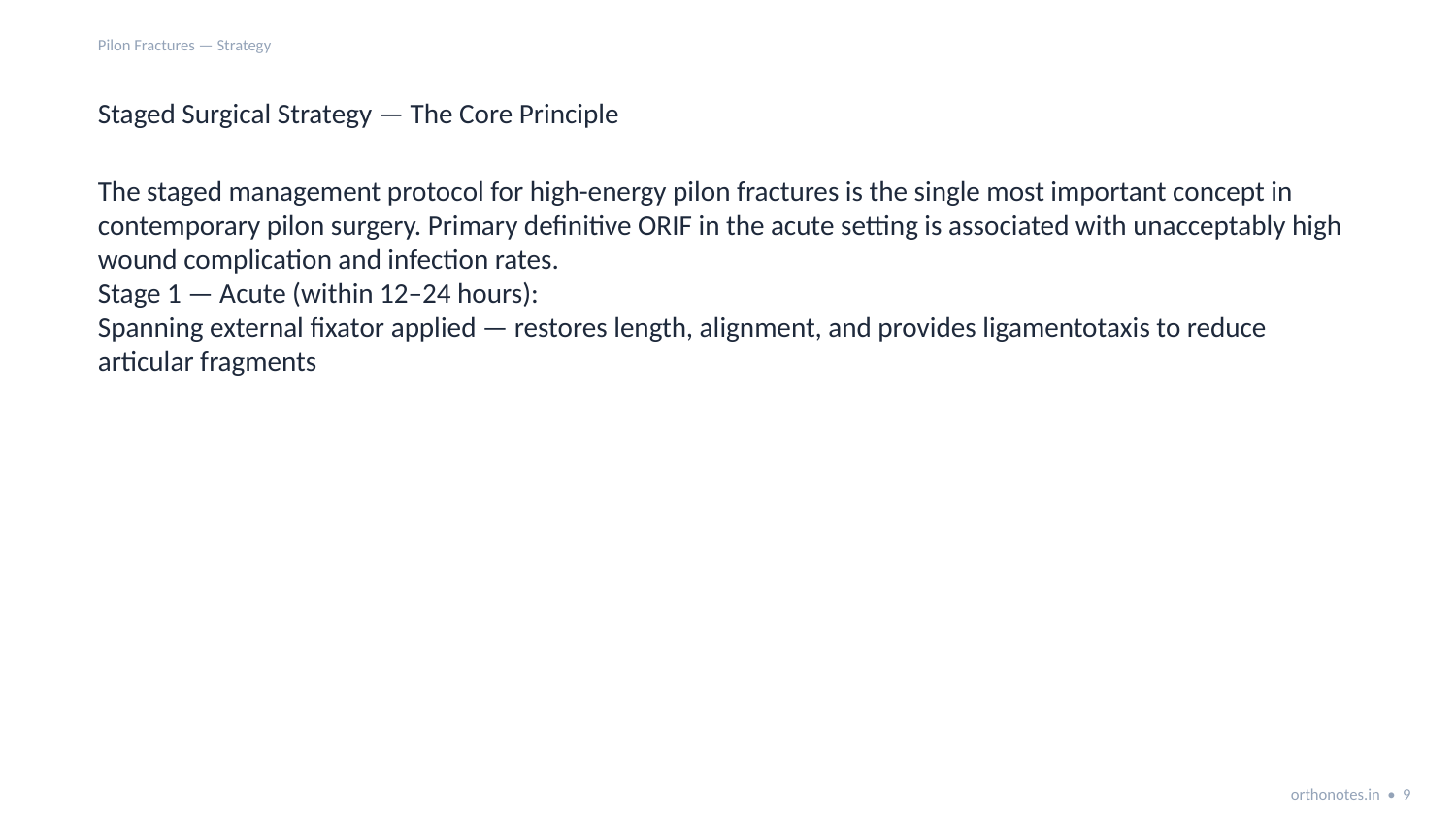

Pilon Fractures — Strategy
Staged Surgical Strategy — The Core Principle
The staged management protocol for high-energy pilon fractures is the single most important concept in contemporary pilon surgery. Primary definitive ORIF in the acute setting is associated with unacceptably high wound complication and infection rates.
Stage 1 — Acute (within 12–24 hours):
Spanning external fixator applied — restores length, alignment, and provides ligamentotaxis to reduce articular fragments
orthonotes.in  •  9